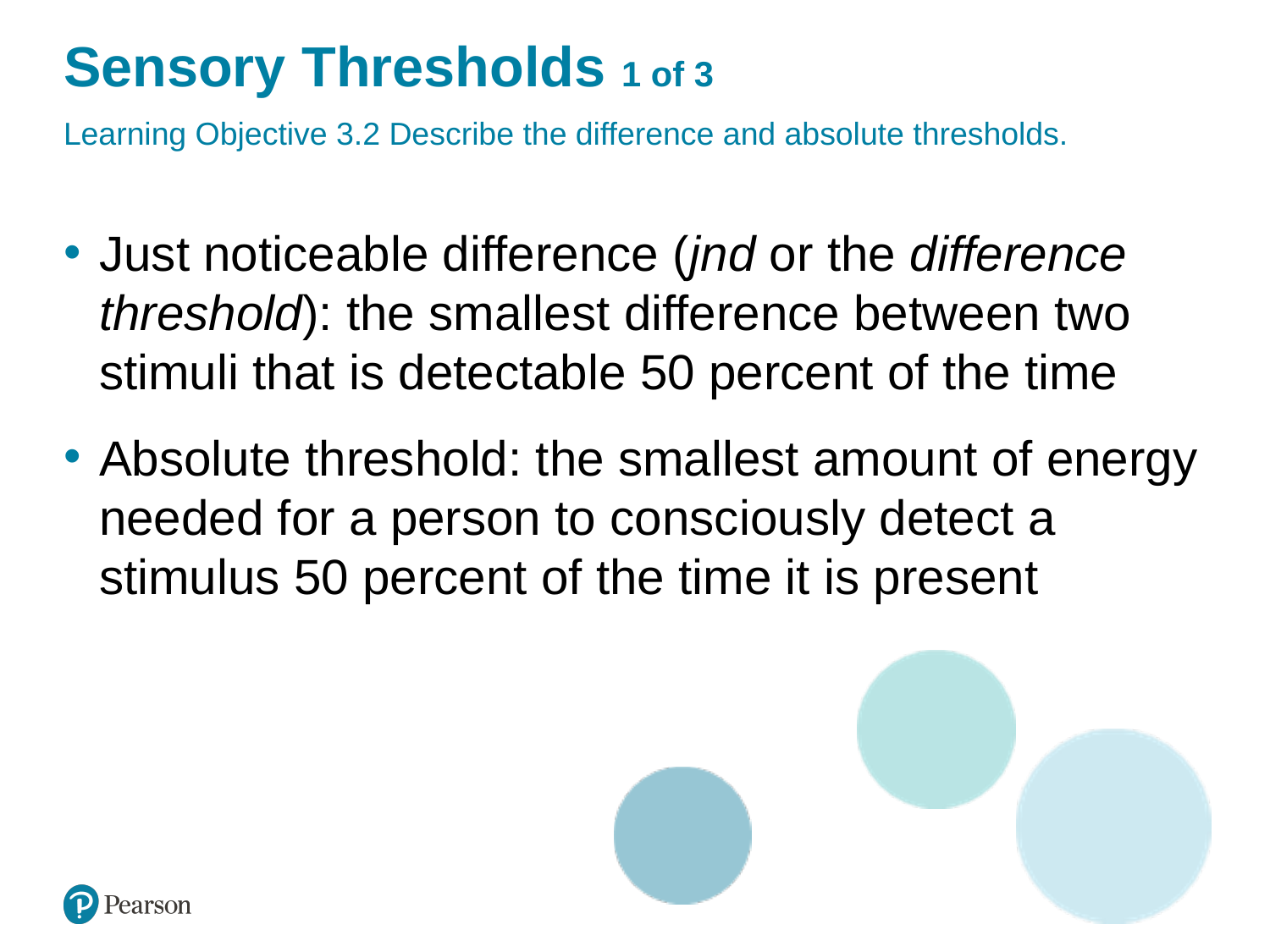

# Sensory Thresholds 1 of 3
Learning Objective 3.2 Describe the difference and absolute thresholds.
Just noticeable difference (jnd or the difference threshold): the smallest difference between two stimuli that is detectable 50 percent of the time
Absolute threshold: the smallest amount of energy needed for a person to consciously detect a stimulus 50 percent of the time it is present